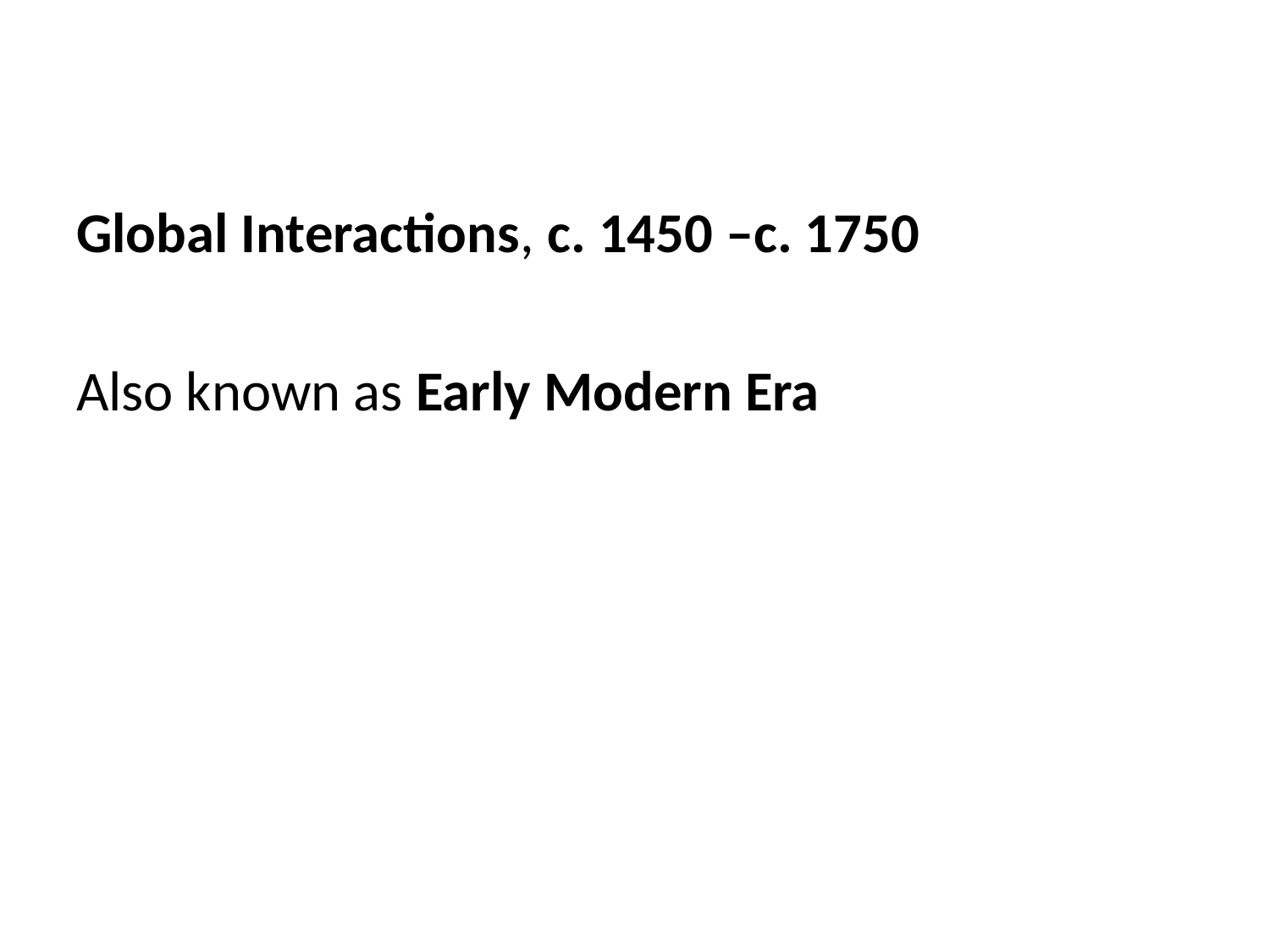

Global Interactions, c. 1450 –c. 1750

Also known as Early Modern Era